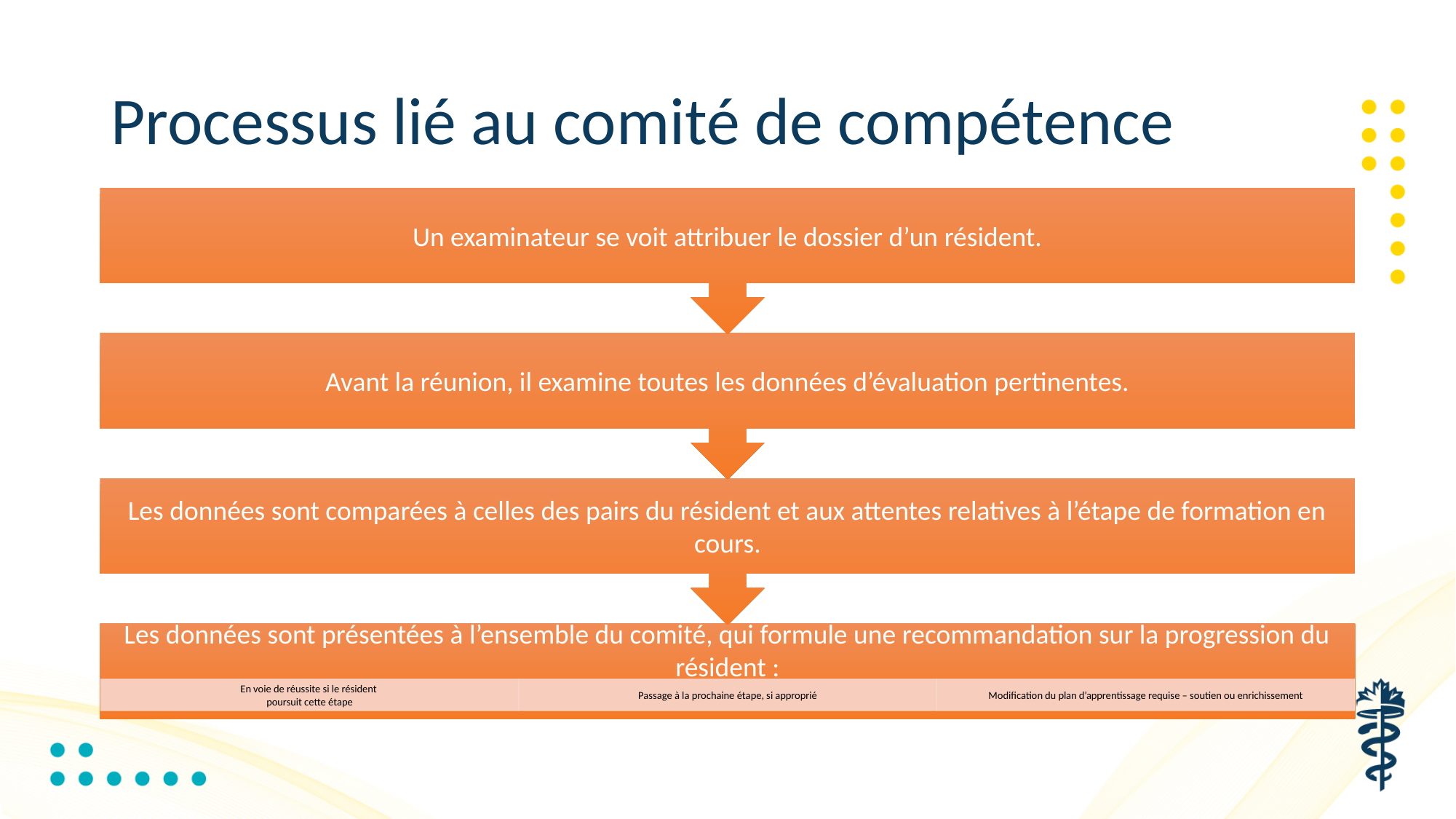

# Processus lié au comité de compétence
Les données sont présentées à l’ensemble du comité, qui formule une recommandation sur la progression du résident :
En voie de réussite si le résident
poursuit cette étape
Passage à la prochaine étape, si approprié
Modification du plan d’apprentissage requise – soutien ou enrichissement
Les données sont comparées à celles des pairs du résident et aux attentes relatives à l’étape de formation en cours.
Avant la réunion, il examine toutes les données d’évaluation pertinentes.
Un examinateur se voit attribuer le dossier d’un résident.